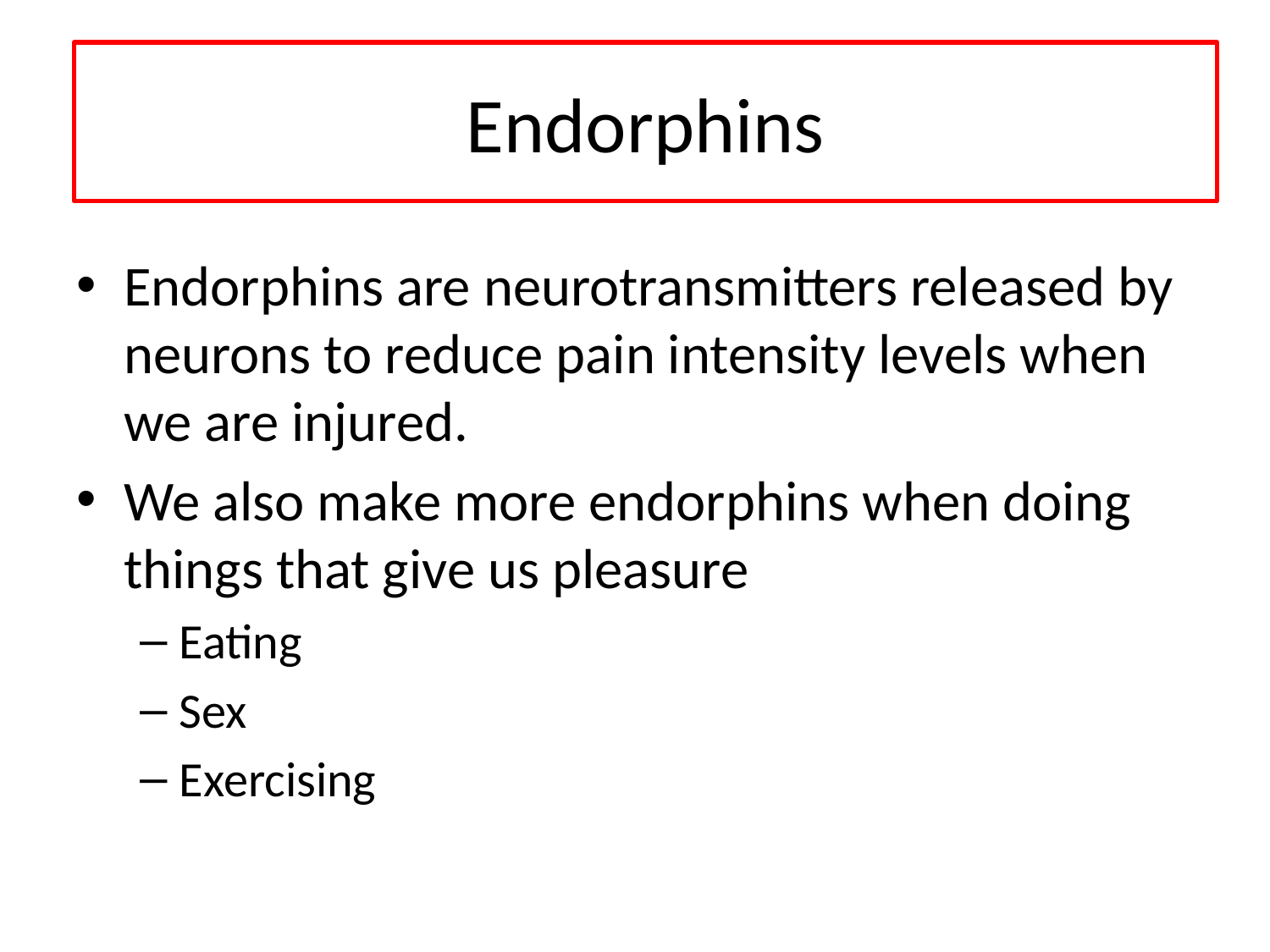

Endorphins
Endorphins are neurotransmitters released by neurons to reduce pain intensity levels when we are injured.
We also make more endorphins when doing things that give us pleasure
Eating
Sex
Exercising